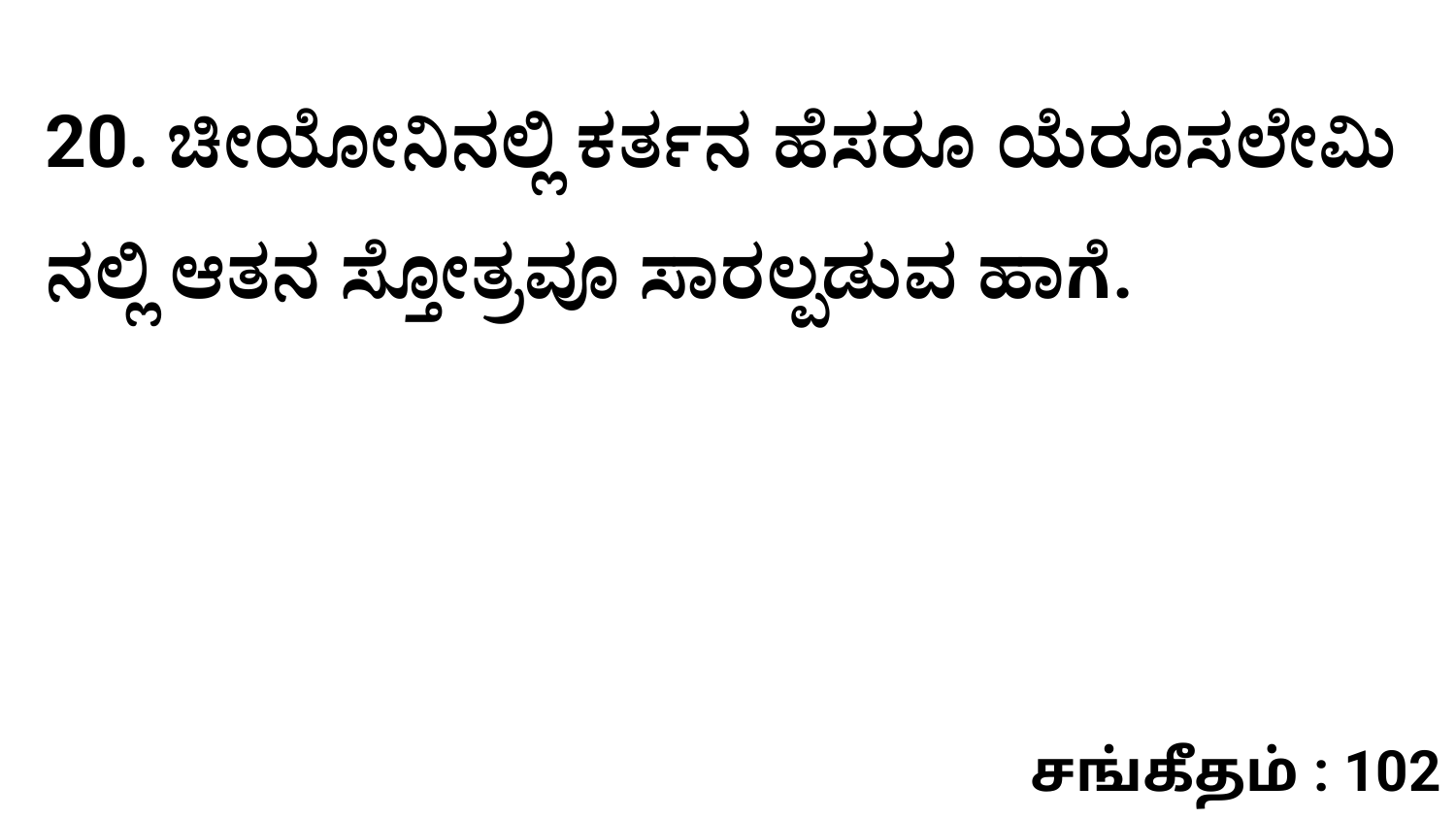

20. ಚೀಯೋನಿನಲ್ಲಿ ಕರ್ತನ ಹೆಸರೂ ಯೆರೂಸಲೇಮಿ ನಲ್ಲಿ ಆತನ ಸ್ತೋತ್ರವೂ ಸಾರಲ್ಪಡುವ ಹಾಗೆ.
சங்கீதம் : 102